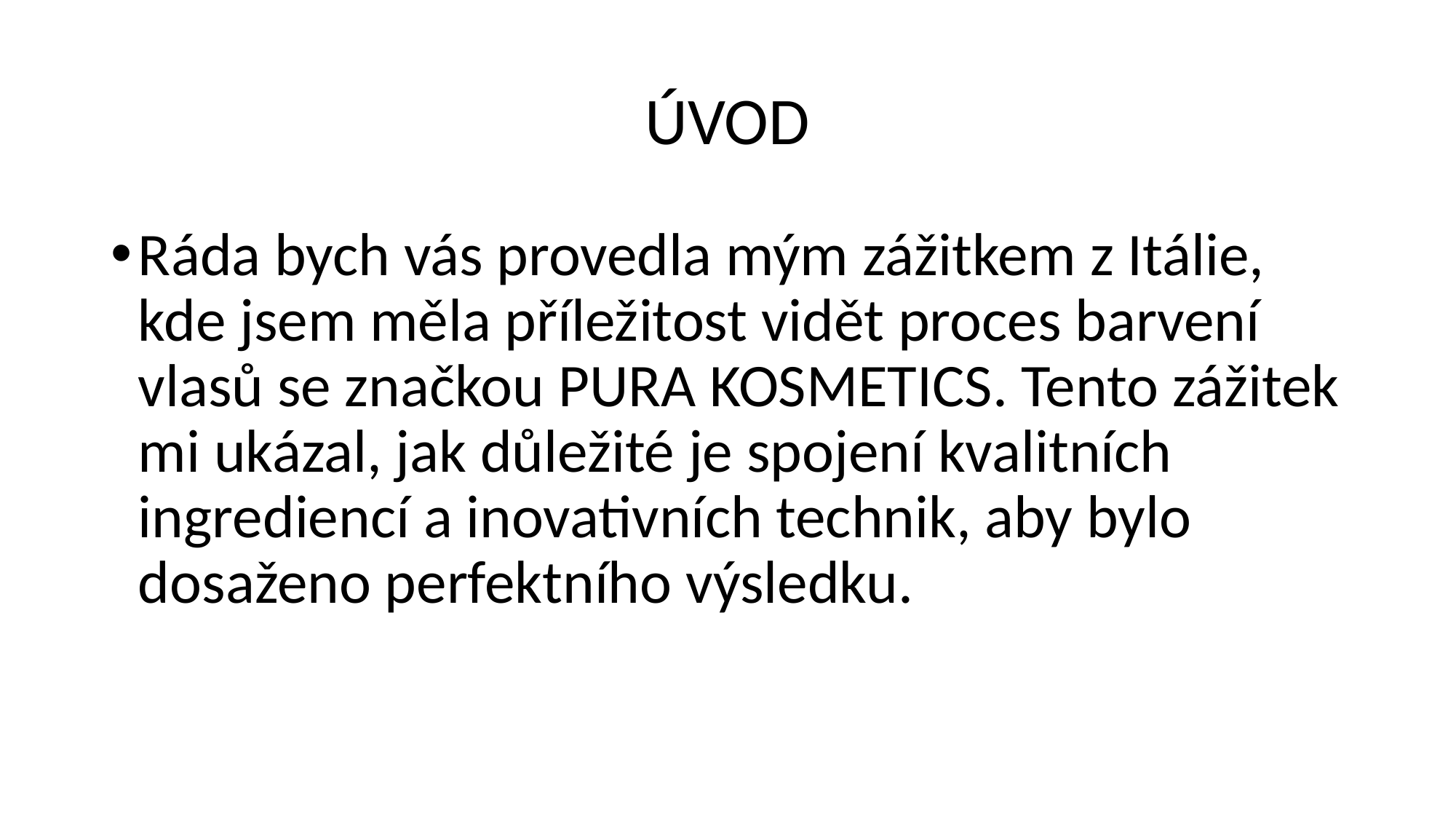

# ÚVOD
Ráda bych vás provedla mým zážitkem z Itálie, kde jsem měla příležitost vidět proces barvení vlasů se značkou PURA KOSMETICS. Tento zážitek mi ukázal, jak důležité je spojení kvalitních ingrediencí a inovativních technik, aby bylo dosaženo perfektního výsledku.